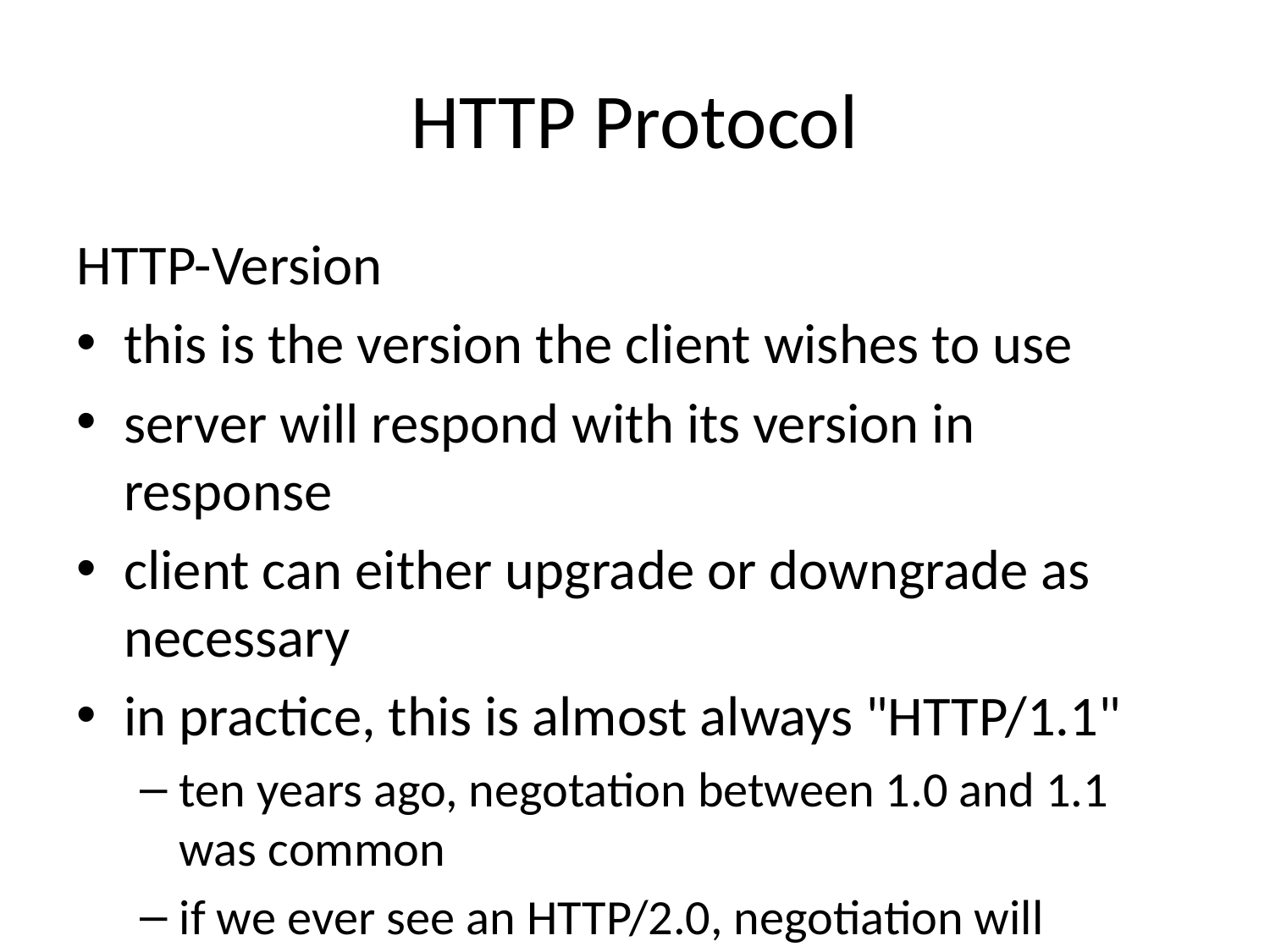

# HTTP Protocol
HTTP-Version
this is the version the client wishes to use
server will respond with its version in response
client can either upgrade or downgrade as necessary
in practice, this is almost always "HTTP/1.1"
ten years ago, negotation between 1.0 and 1.1 was common
if we ever see an HTTP/2.0, negotiation will become important